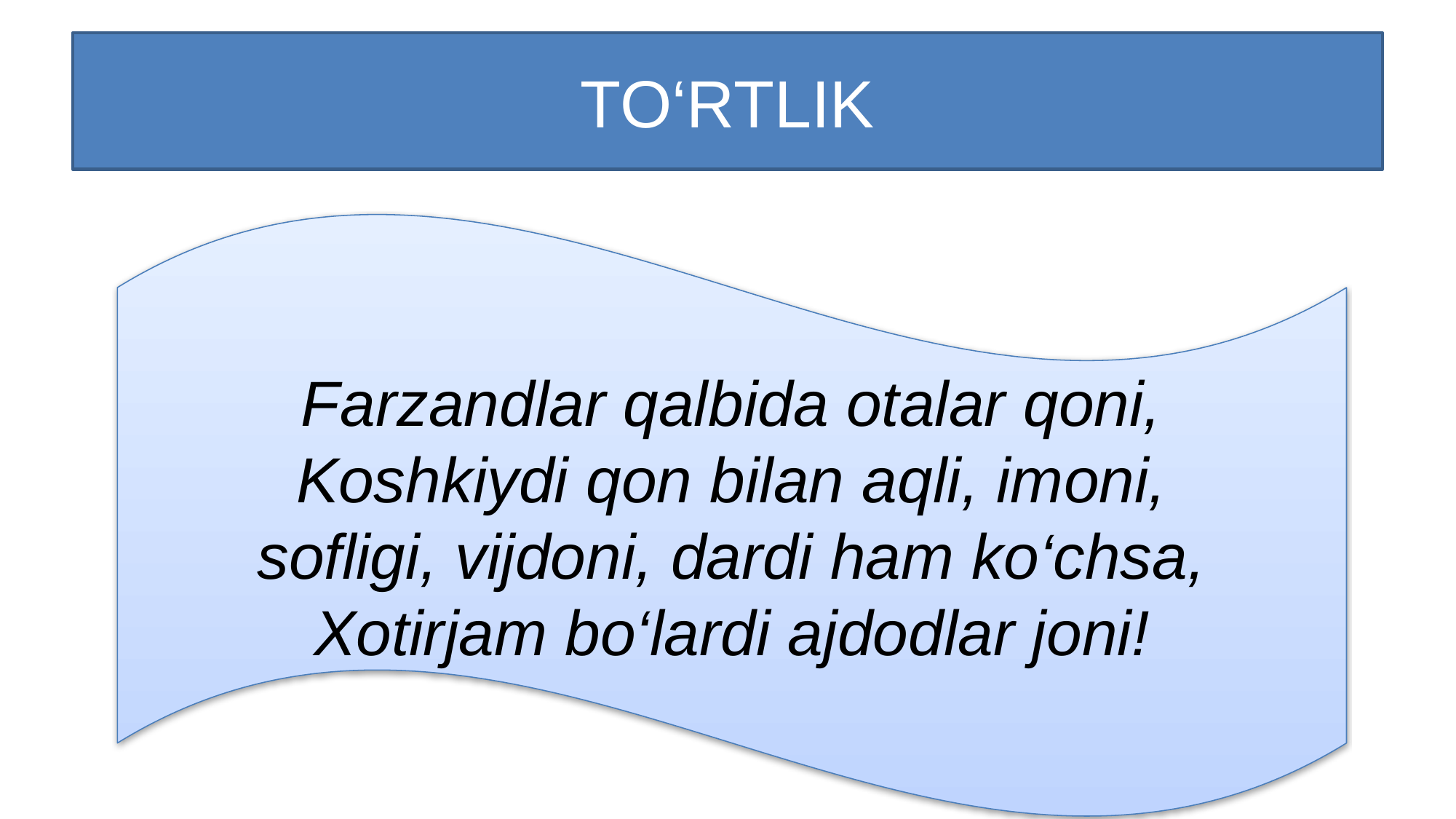

# TO‘RTLIK
Farzandlar qalbida otalar qoni,
Koshkiydi qon bilan aqli, imoni,
sofligi, vijdoni, dardi ham ko‘chsa,
Xotirjam bo‘lardi ajdodlar joni!